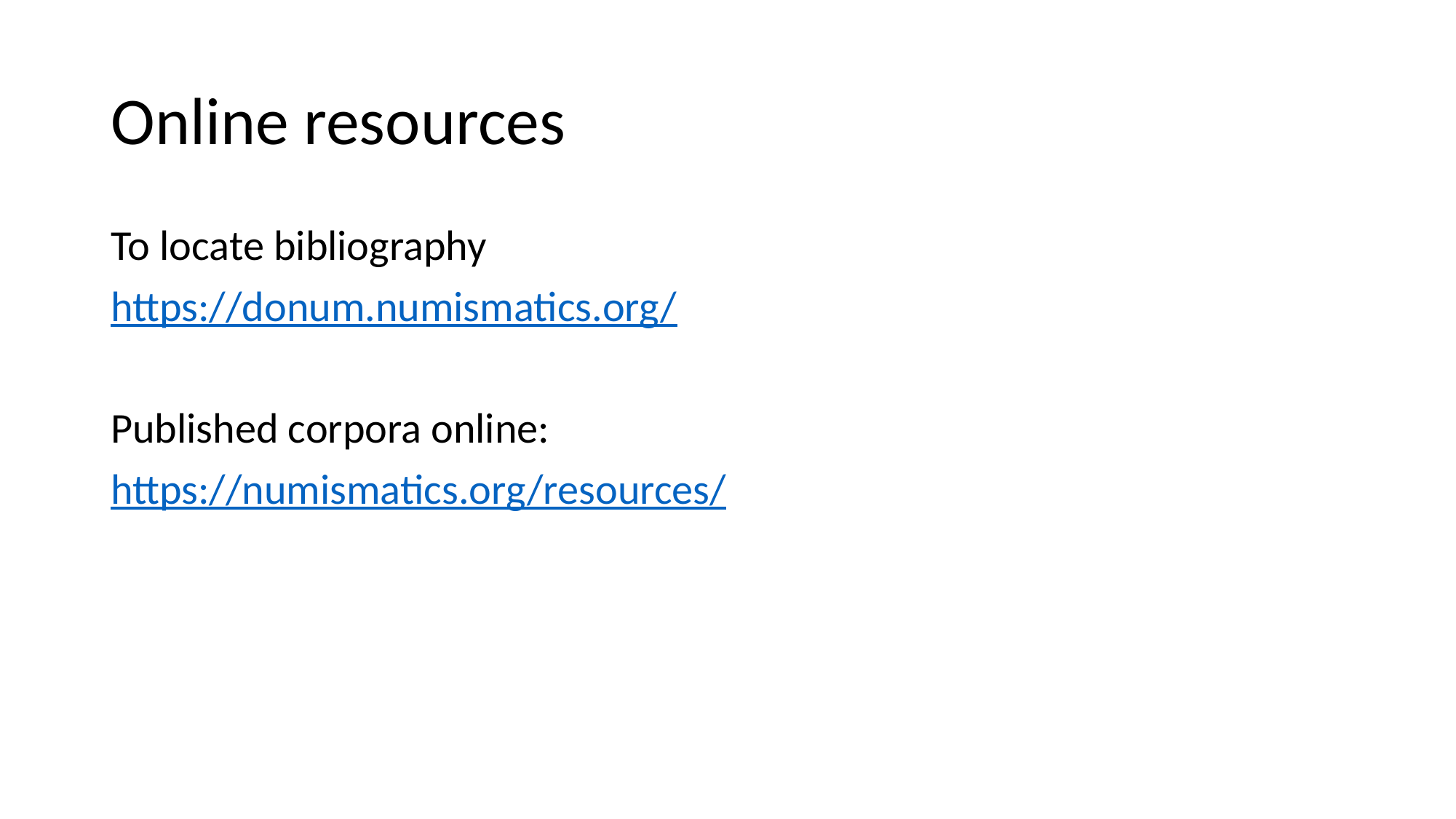

# Online resources
To locate bibliography
https://donum.numismatics.org/

Published corpora online:
https://numismatics.org/resources/